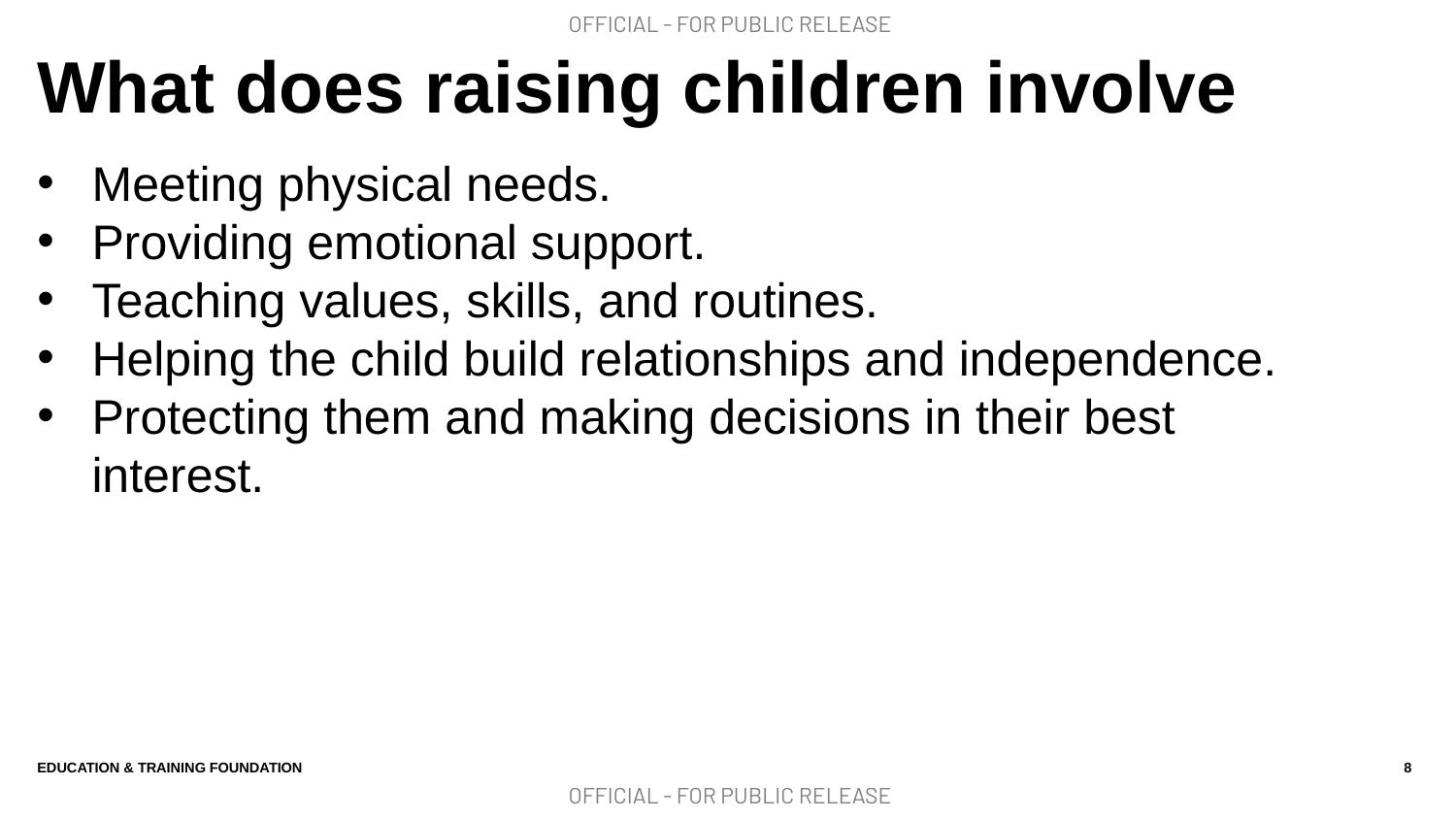

# What does raising children involve
Meeting physical needs.
Providing emotional support.
Teaching values, skills, and routines.
Helping the child build relationships and independence.
Protecting them and making decisions in their best interest.
Education & Training Foundation
8